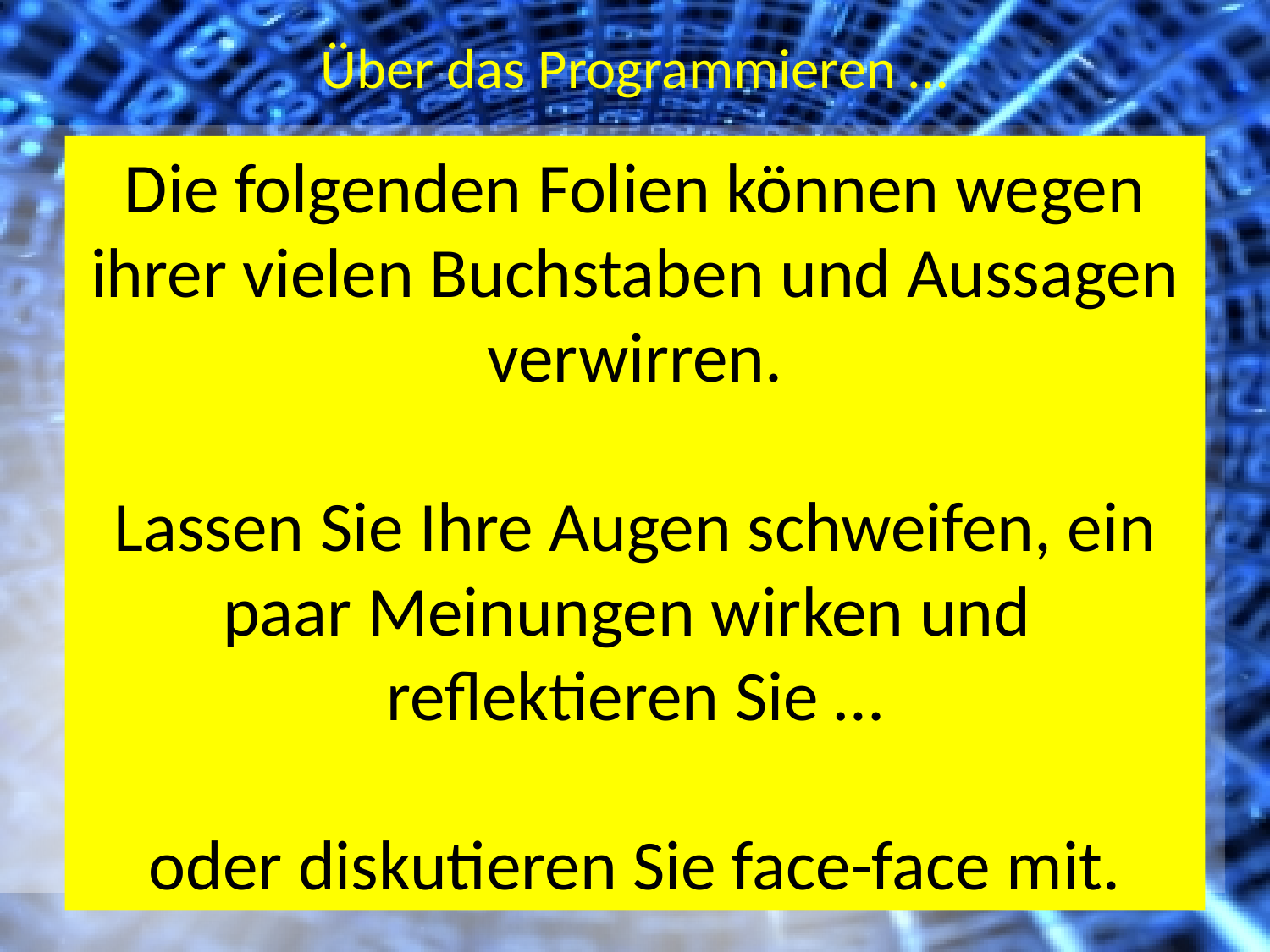

Über das Programmieren …
Die folgenden Folien können wegen ihrer vielen Buchstaben und Aussagen verwirren.
Lassen Sie Ihre Augen schweifen, ein paar Meinungen wirken und
reflektieren Sie …
oder diskutieren Sie face-face mit.